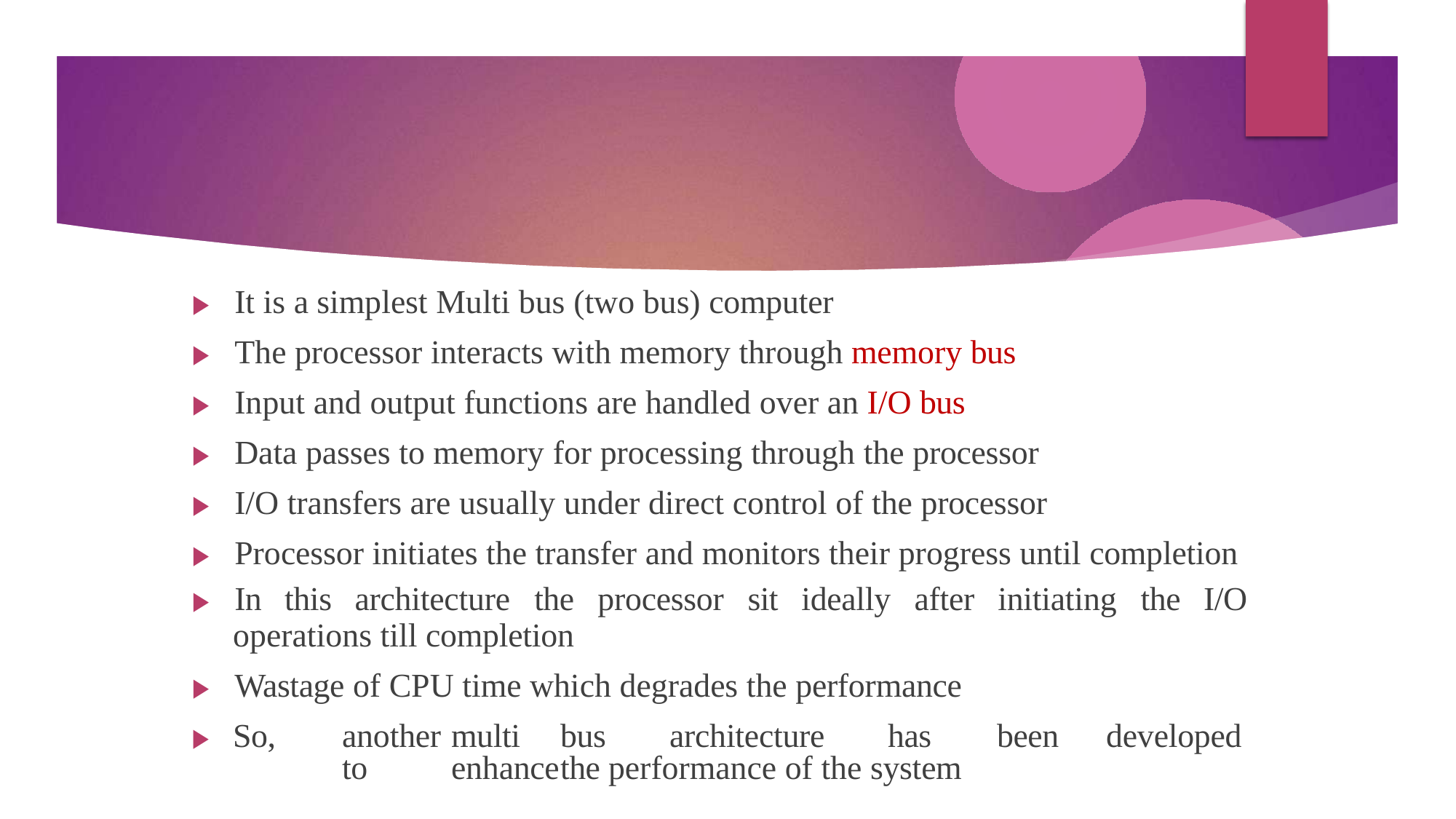

▶	It is a simplest Multi bus (two bus) computer
▶	The processor interacts with memory through memory bus
▶	Input and output functions are handled over an I/O bus
▶	Data passes to memory for processing through the processor
▶	I/O transfers are usually under direct control of the processor
▶	Processor initiates the transfer and monitors their progress until completion
▶	In	this	architecture	the	processor	sit	ideally	after	initiating	the	I/O
operations till completion
▶	Wastage of CPU time which degrades the performance
▶	So,	another	multi	bus	architecture	has	been	developed	to	enhance	the performance of the system